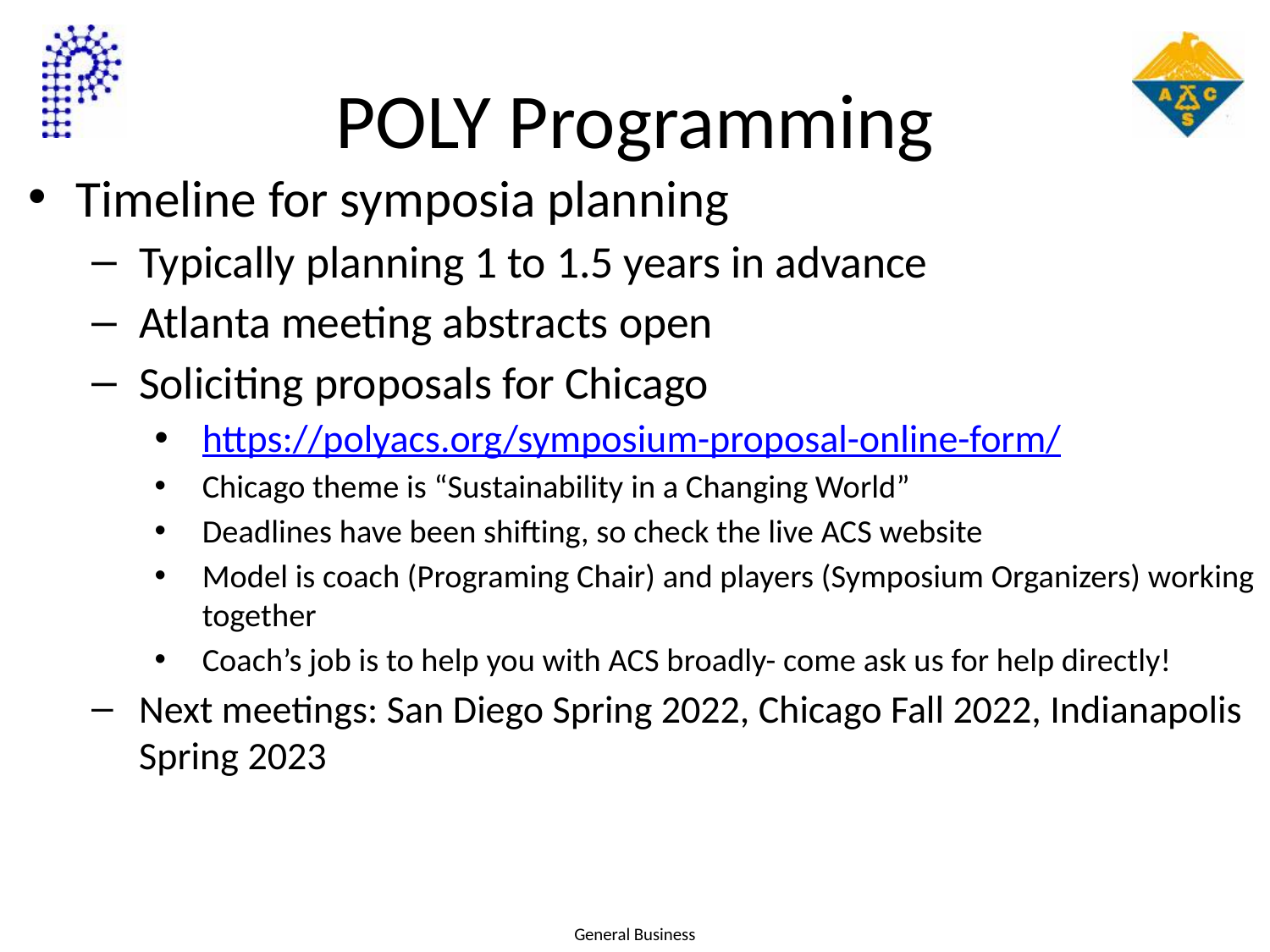

# POLY Programming
Timeline for symposia planning
Typically planning 1 to 1.5 years in advance
Atlanta meeting abstracts open
Soliciting proposals for Chicago
https://polyacs.org/symposium-proposal-online-form/
Chicago theme is “Sustainability in a Changing World”
Deadlines have been shifting, so check the live ACS website
Model is coach (Programing Chair) and players (Symposium Organizers) working together
Coach’s job is to help you with ACS broadly- come ask us for help directly!
Next meetings: San Diego Spring 2022, Chicago Fall 2022, Indianapolis Spring 2023